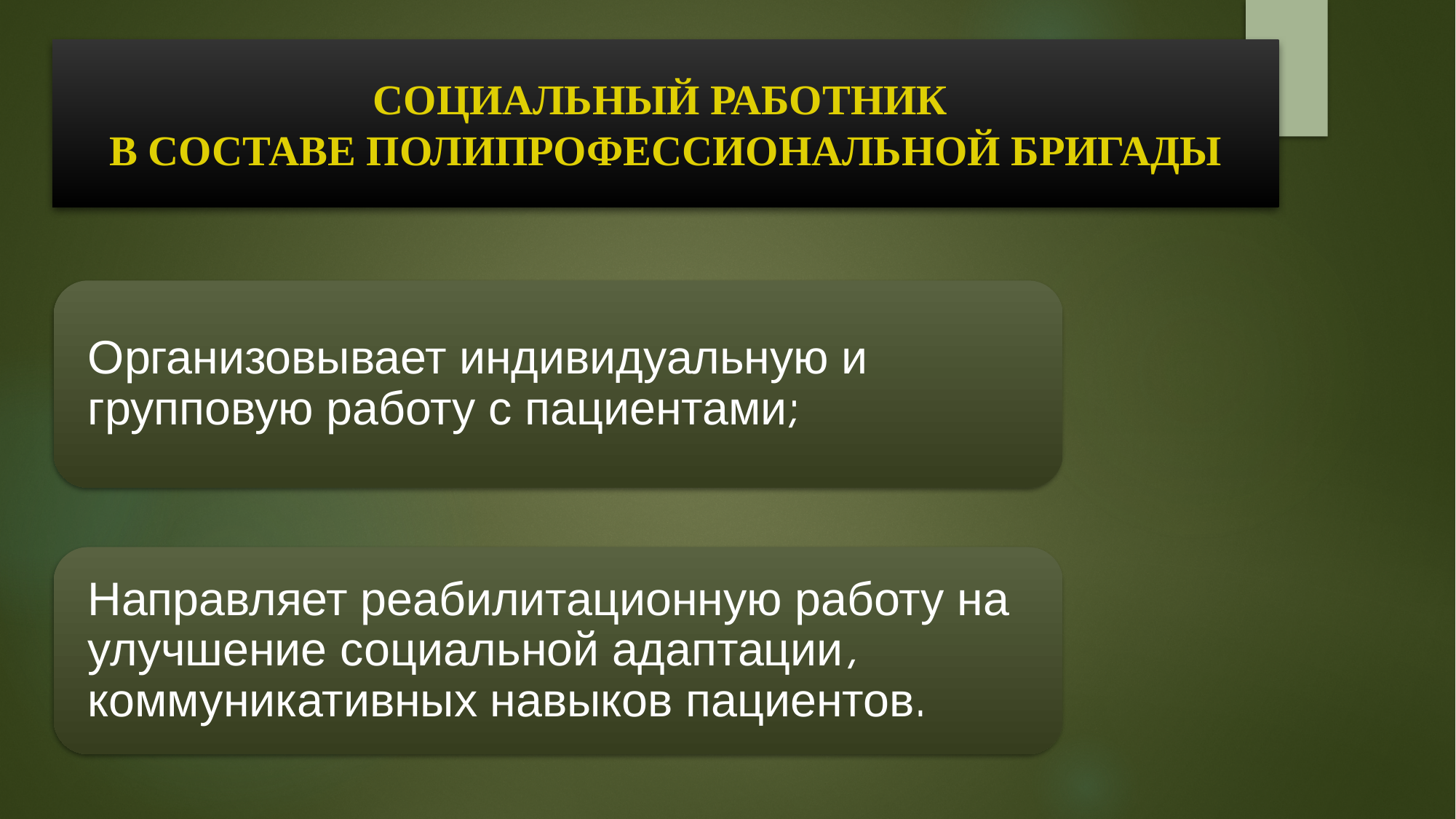

# СОЦИАЛЬНЫЙ РАБОТНИК В СОСТАВЕ ПОЛИПРОФЕССИОНАЛЬНОЙ БРИГАДЫ
Организовывает индивидуальную и групповую работу с пациентами;
Направляет реабилитационную работу на улучшение социальной адаптации, коммуникативных навыков пациентов.